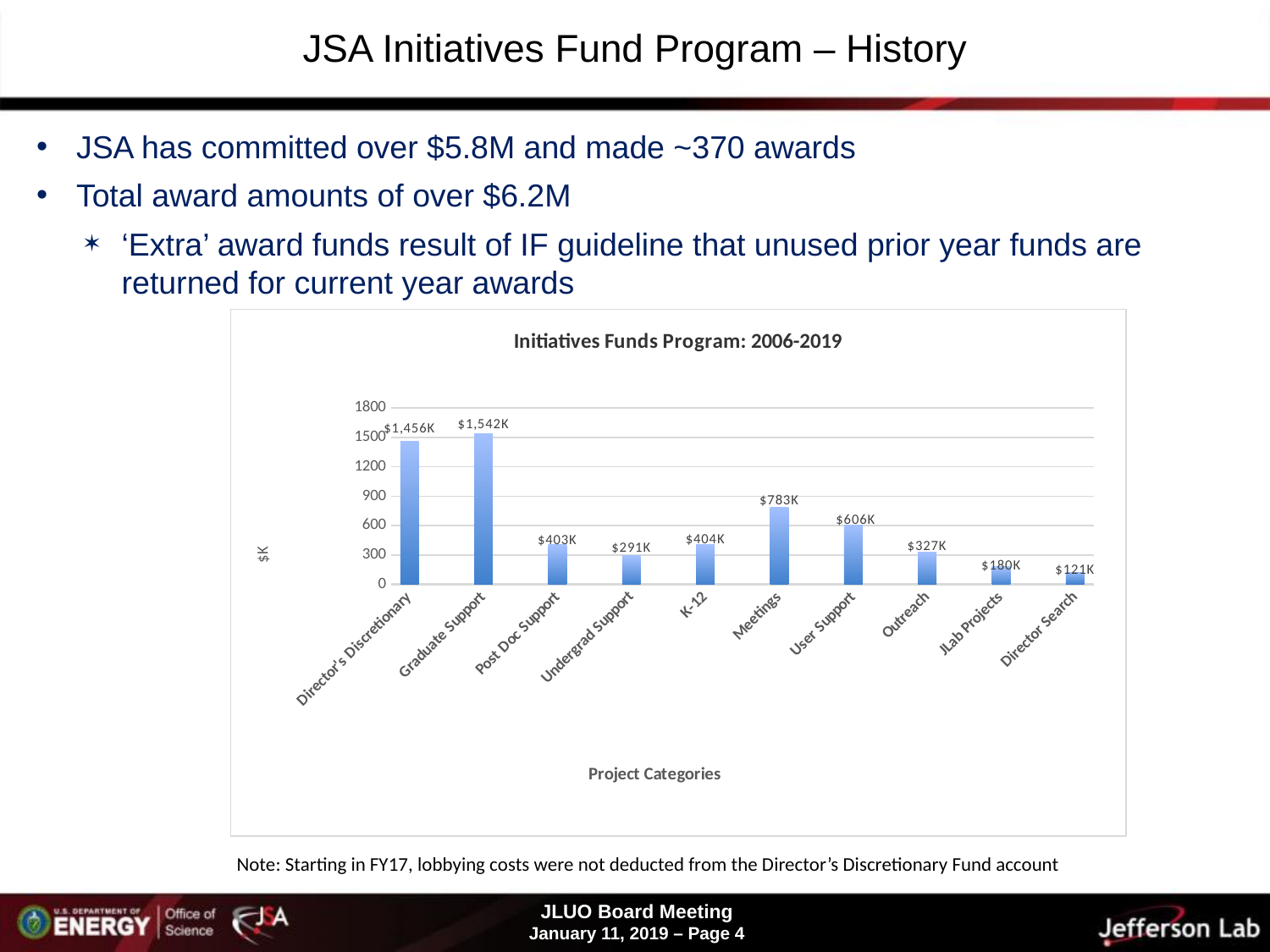

JSA Initiatives Fund Program – History
JSA has committed over $5.8M and made ~370 awards
Total award amounts of over $6.2M
‘Extra’ award funds result of IF guideline that unused prior year funds are returned for current year awards

### Chart: Initiatives Funds Program: 2006-2019

| Category |  |
|---|---|
| Director's Discretionary | 1456.0 |
|  | None |
| Graduate Support | 1542.0 |
|  | None |
| Post Doc Support | 403.0 |
|  | None |
| Undergrad Support | 291.0 |
|  | None |
| K-12 | 404.0 |
|  | None |
| Meetings | 783.0 |
|  | None |
| User Support | 606.0 |
|  | None |
| Outreach | 327.0 |
|  | None |
| JLab Projects | 180.0 |
|  | None |
| Director Search | 121.0 |
Note: Starting in FY17, lobbying costs were not deducted from the Director’s Discretionary Fund account